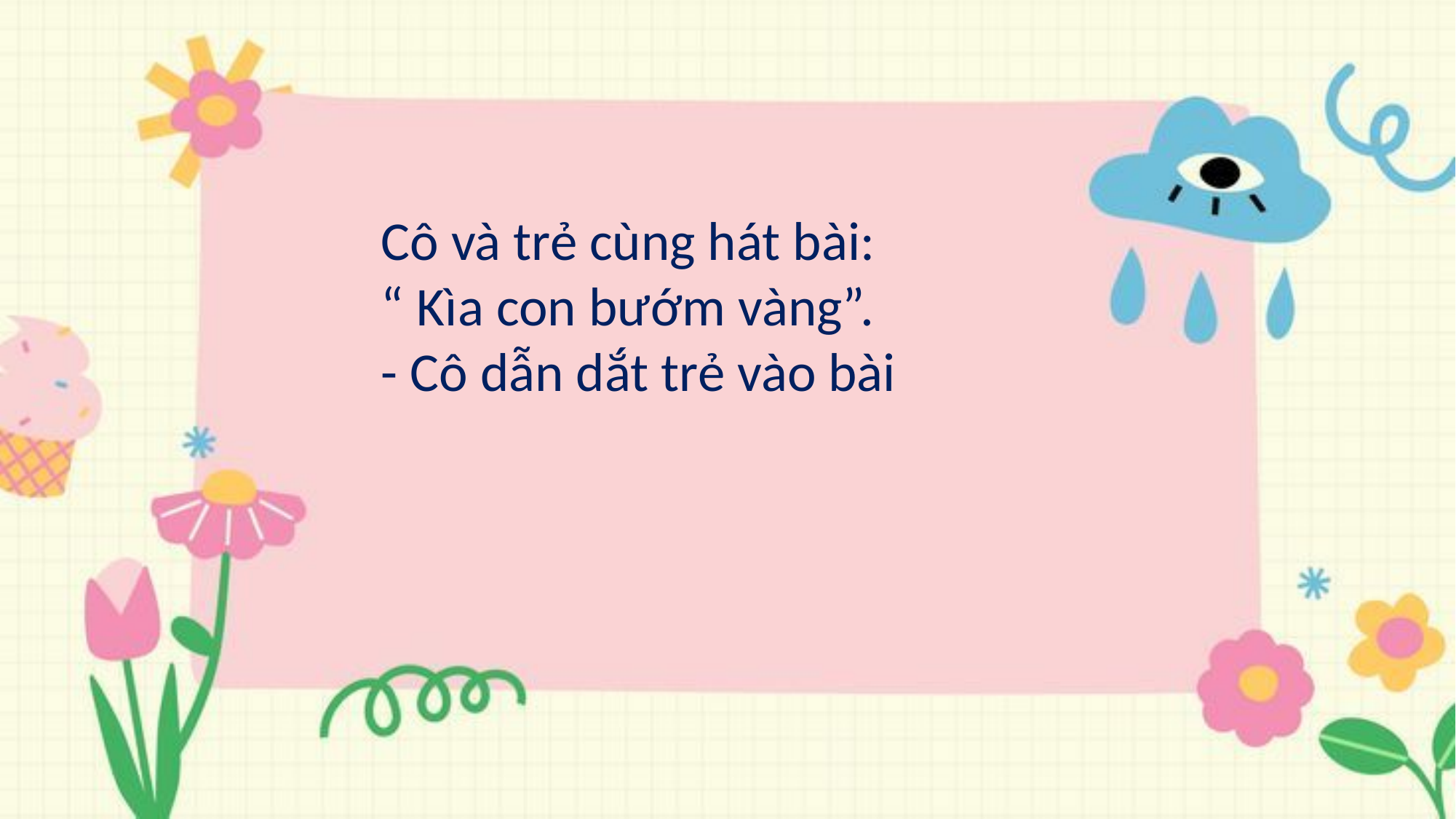

Cô và trẻ cùng hát bài:
“ Kìa con bướm vàng”.
- Cô dẫn dắt trẻ vào bài